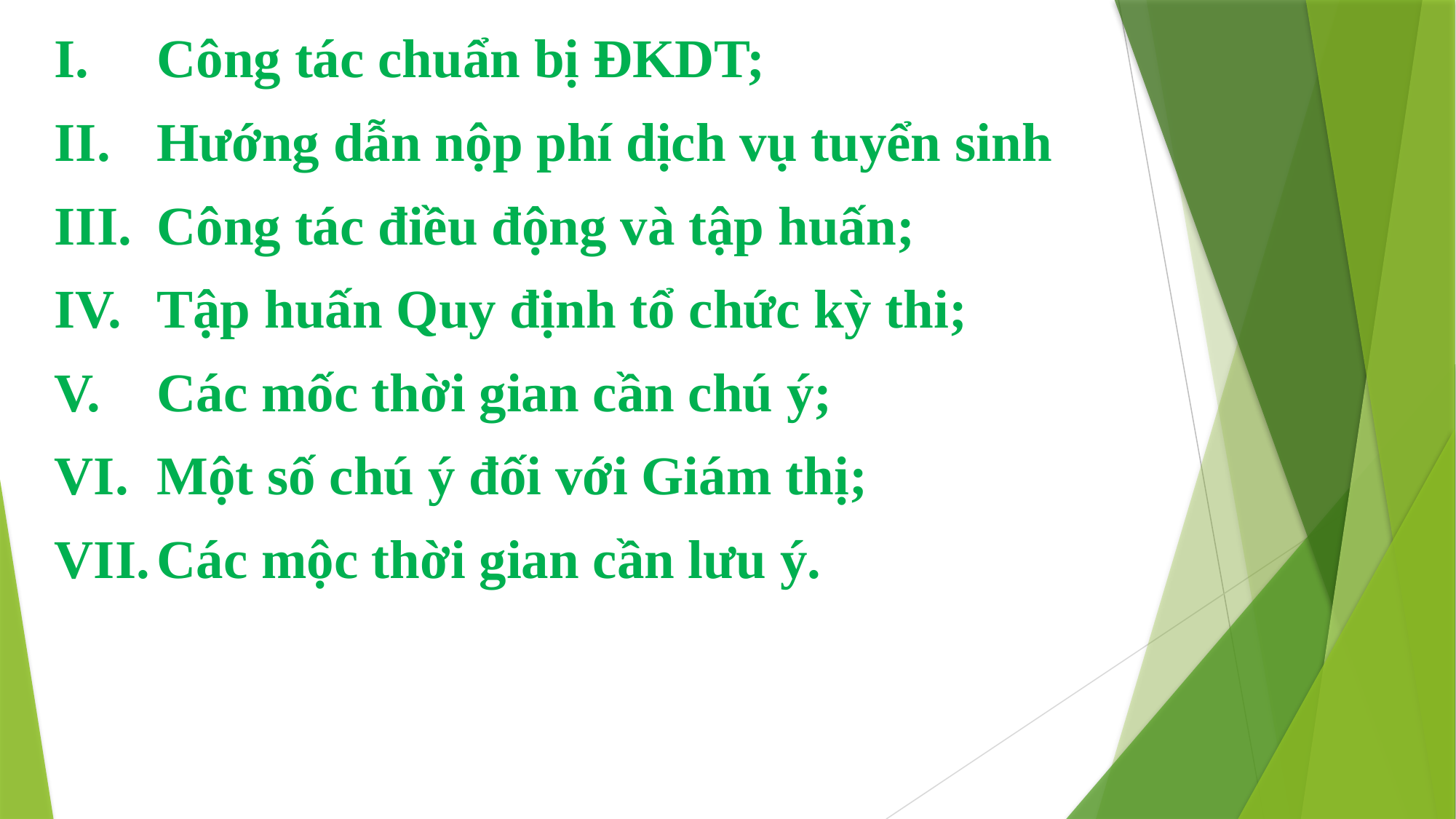

Công tác chuẩn bị ĐKDT;
Hướng dẫn nộp phí dịch vụ tuyển sinh
Công tác điều động và tập huấn;
Tập huấn Quy định tổ chức kỳ thi;
Các mốc thời gian cần chú ý;
Một số chú ý đối với Giám thị;
Các mộc thời gian cần lưu ý.